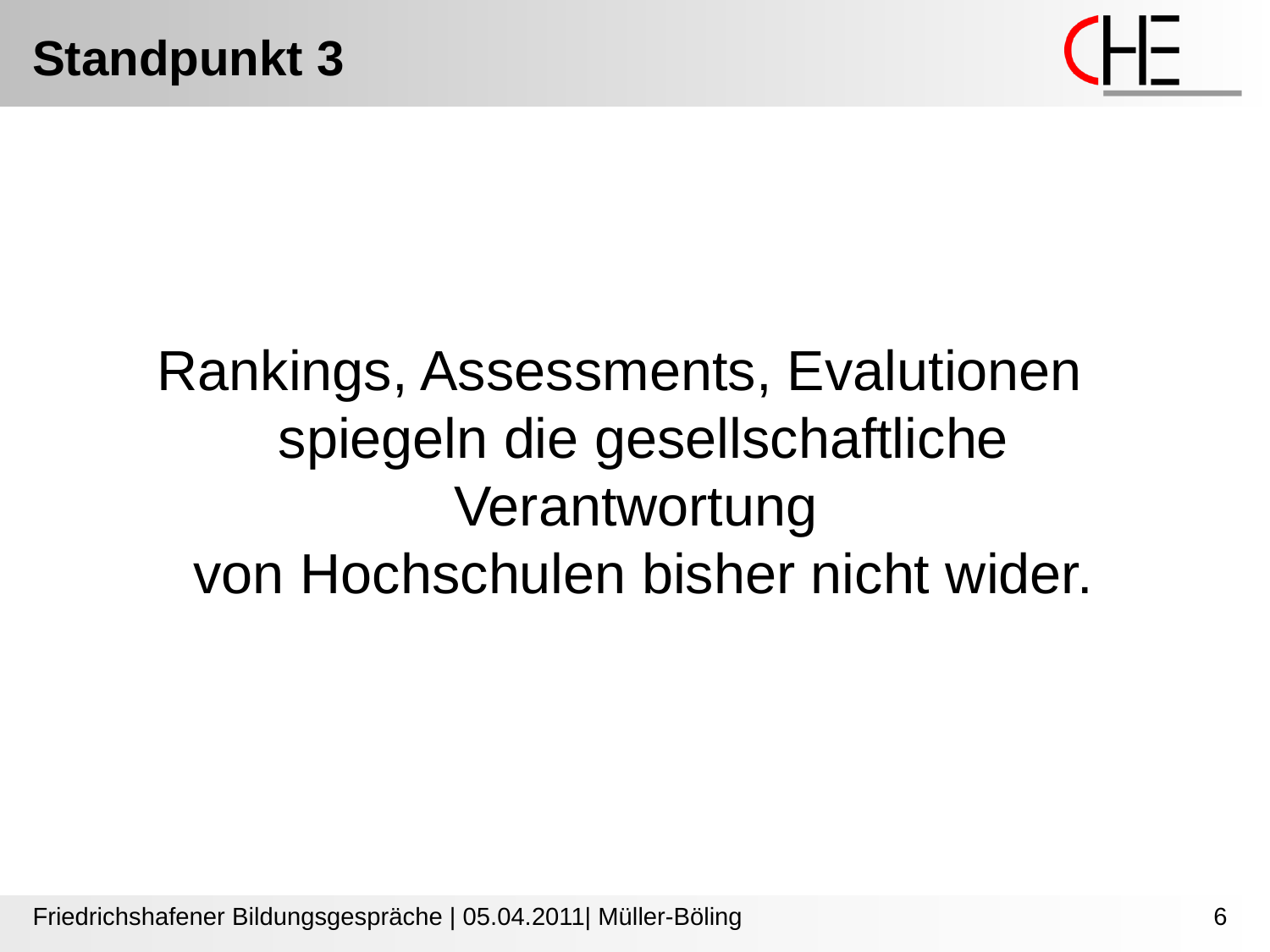

Standpunkt 3

Rankings, Assessments, Evalutionen spiegeln die gesellschaftliche Verantwortung
von Hochschulen bisher nicht wider.

Friedrichshafener Bildungsgespräche | 05.04.2011| Müller-Böling
6